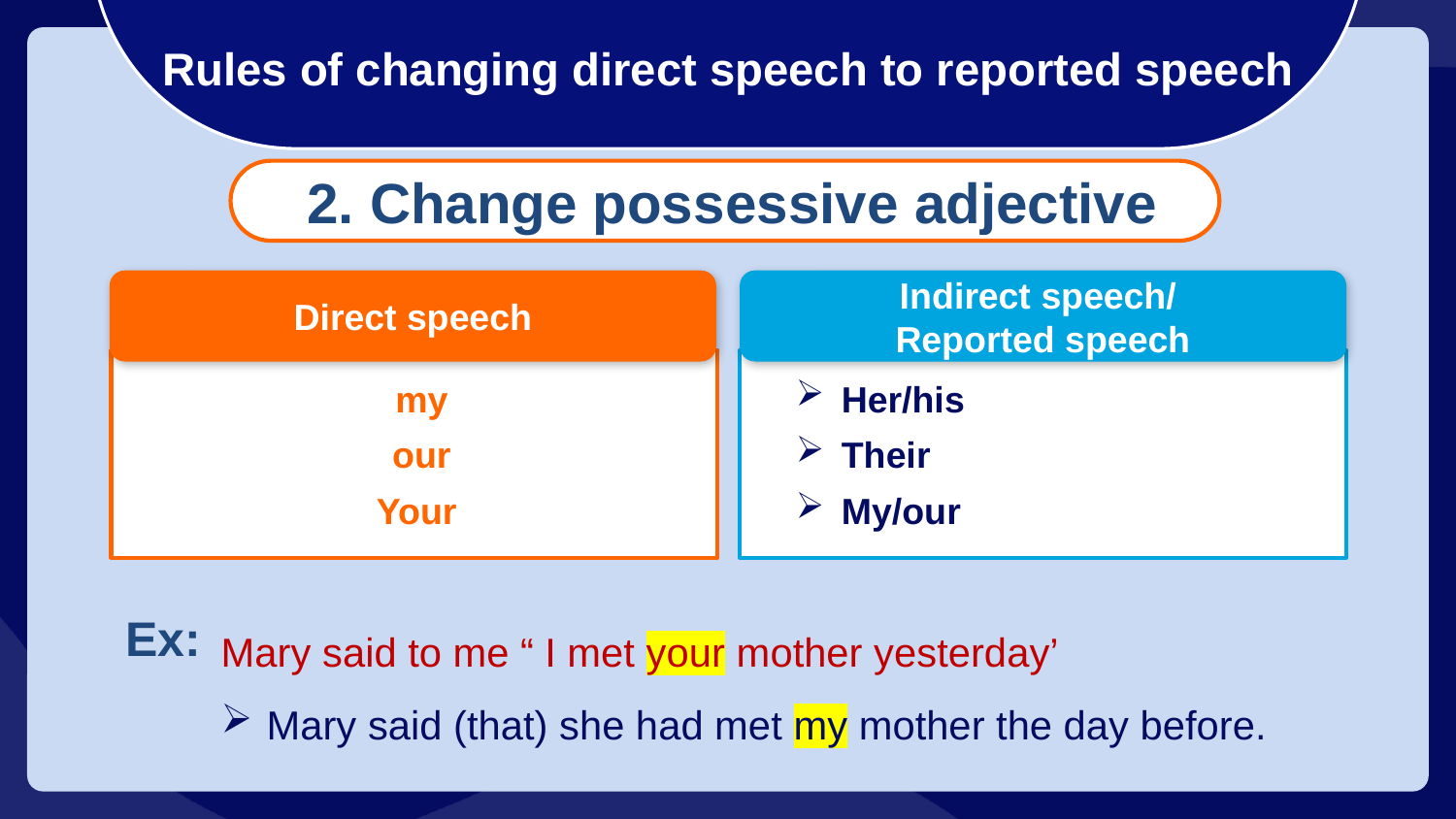

Rules of changing direct speech to reported speech
2. Change possessive adjective
Direct speech
Indirect speech/
Reported speech
my
our
Your
Her/his
Their
My/our
Ex:
Mary said to me “ I met your mother yesterday’
Mary said (that) she had met my mother the day before.